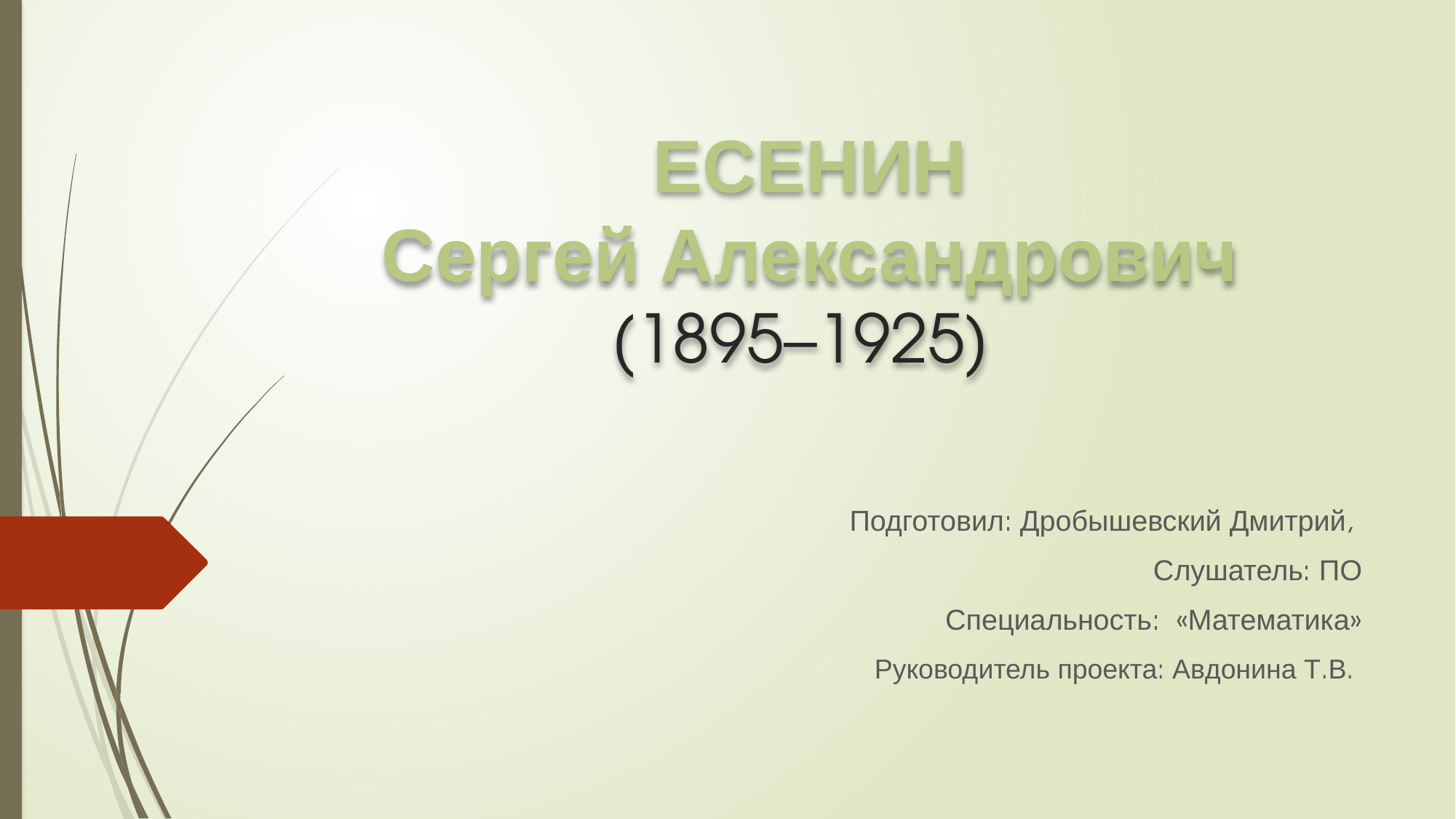

# ЕСЕНИН Сергей Александрович (1895–1925)
Подготовил: Дробышевский Дмитрий,
Слушатель: ПО
Специальность:  «Математика»
Руководитель проекта: Авдонина Т.В.